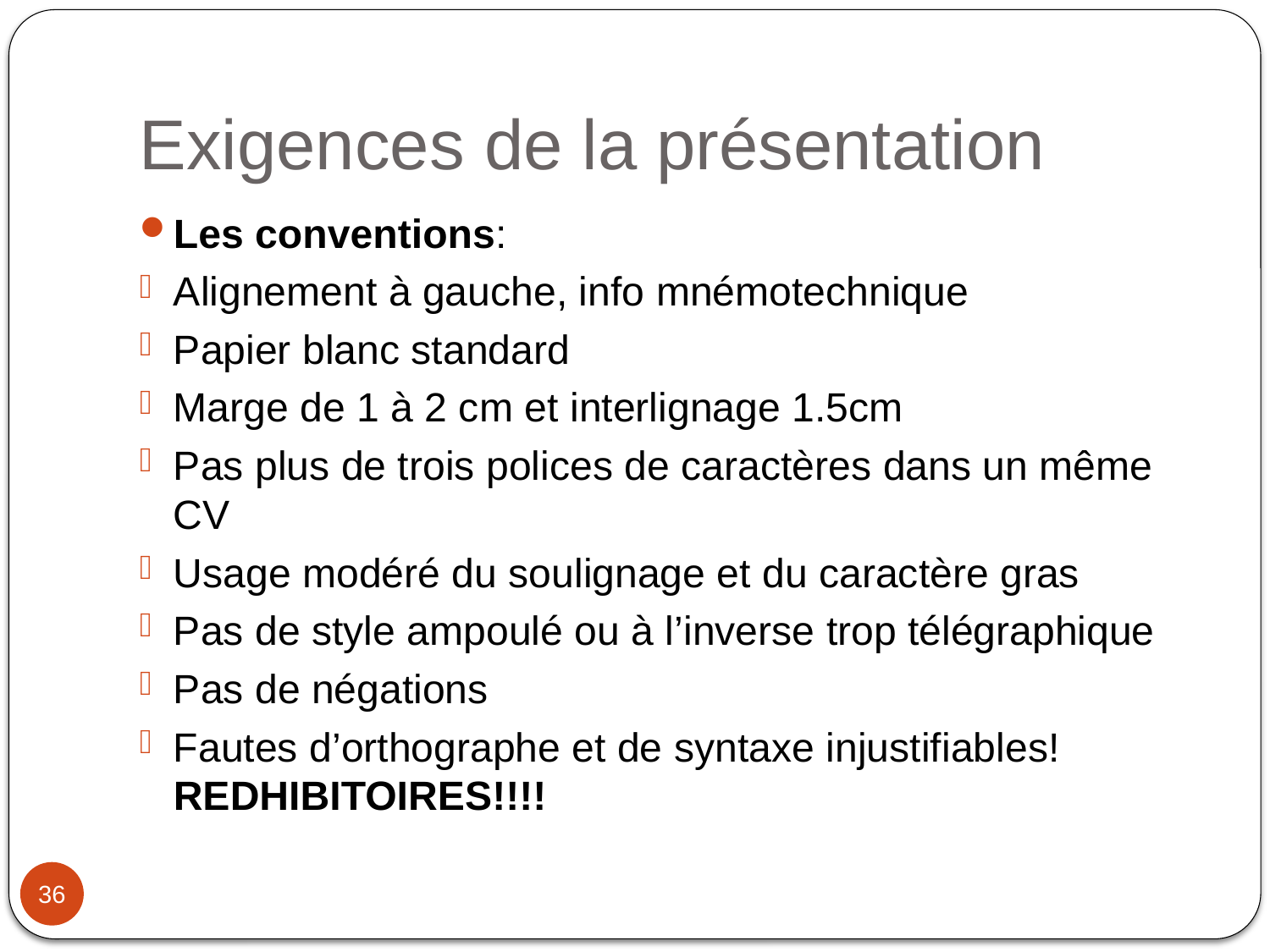

# Exigences de la présentation
Les conventions:
Alignement à gauche, info mnémotechnique
Papier blanc standard
Marge de 1 à 2 cm et interlignage 1.5cm
Pas plus de trois polices de caractères dans un même CV
Usage modéré du soulignage et du caractère gras
Pas de style ampoulé ou à l’inverse trop télégraphique
Pas de négations
Fautes d’orthographe et de syntaxe injustifiables! REDHIBITOIRES!!!!
36